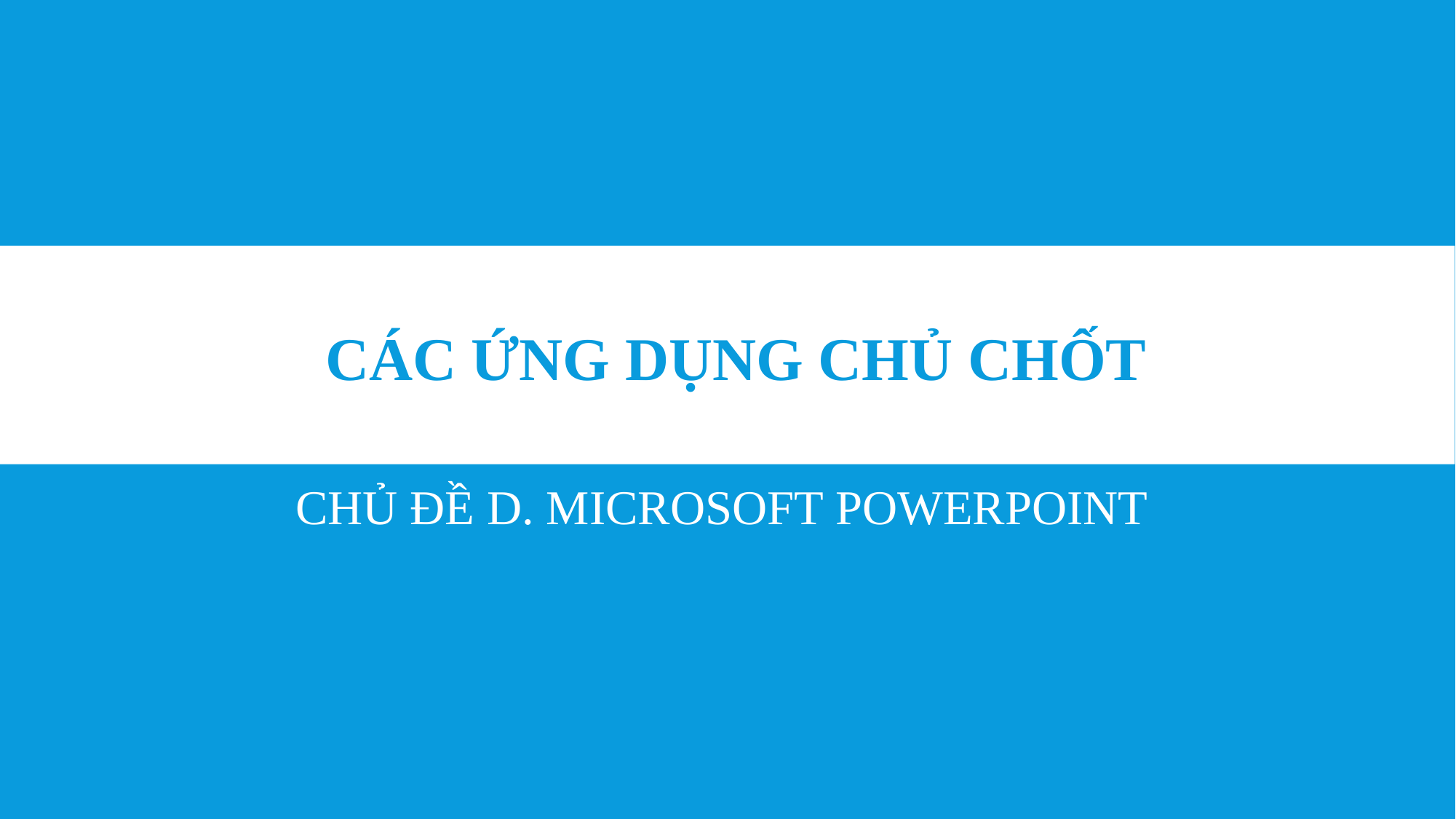

# CÁC ỨNG DỤNG CHỦ CHỐT
CHỦ ĐỀ D. MICROSOFT POWERPOINT